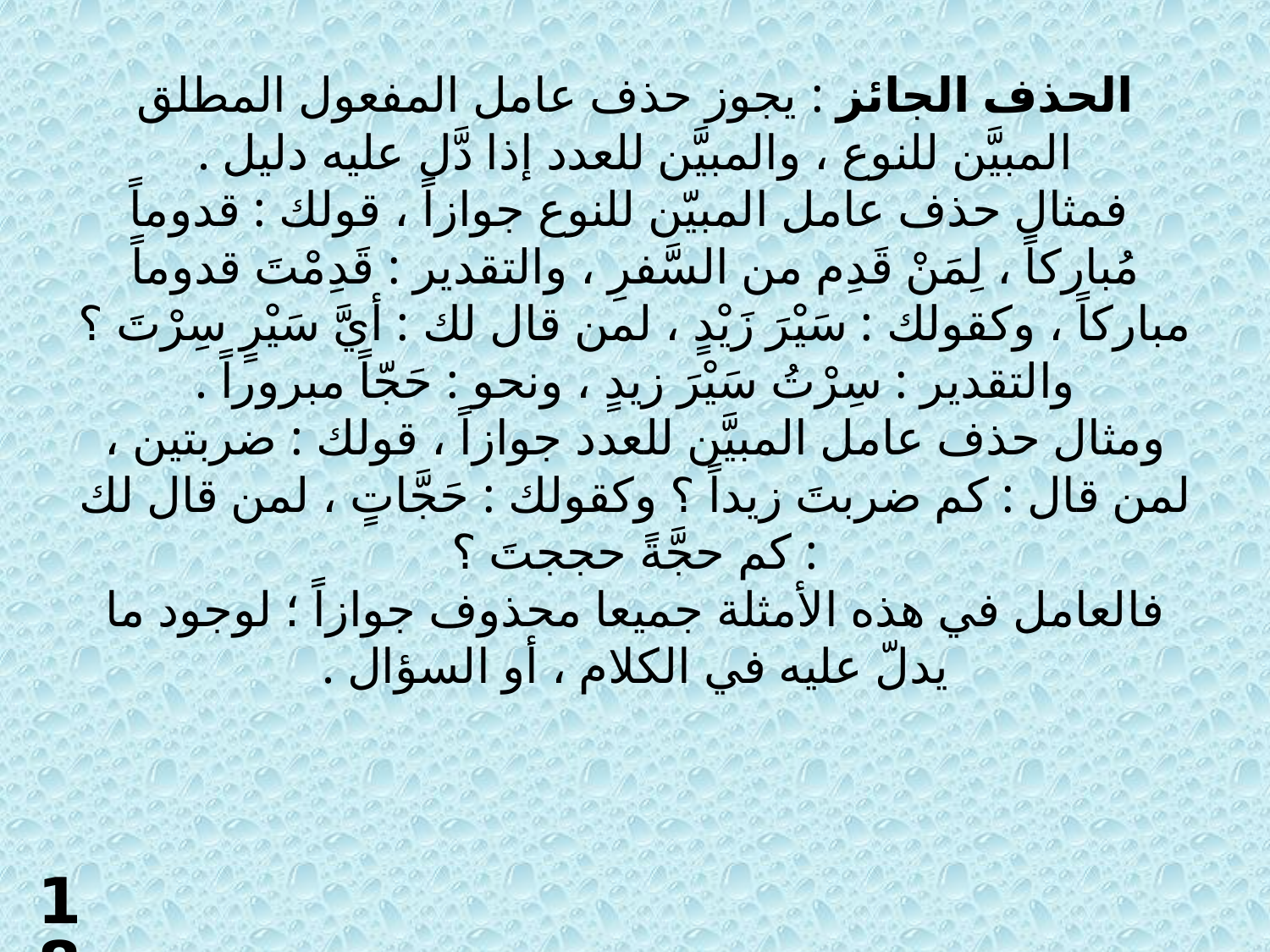

# الحذف الجائز : يجوز حذف عامل المفعول المطلق المبيَّن للنوع ، والمبيَّن للعدد إذا دَّل عليه دليل . فمثال حذف عامل المبيّن للنوع جوازاً ، قولك : قدوماً مُباركاً ، لِمَنْ قَدِم من السَّفرِ ، والتقدير : قَدِمْتَ قدوماً مباركاً ، وكقولك : سَيْرَ زَيْدٍ ، لمن قال لك : أيَّ سَيْرٍ سِرْتَ ؟ والتقدير : سِرْتُ سَيْرَ زيدٍ ، ونحو : حَجّاً مبروراً . ومثال حذف عامل المبيَّن للعدد جوازاً ، قولك : ضربتين ، لمن قال : كم ضربتَ زيداً ؟ وكقولك : حَجَّاتٍ ، لمن قال لك : كم حجَّةً حججتَ ؟ فالعامل في هذه الأمثلة جميعا محذوف جوازاً ؛ لوجود ما يدلّ عليه في الكلام ، أو السؤال .
18